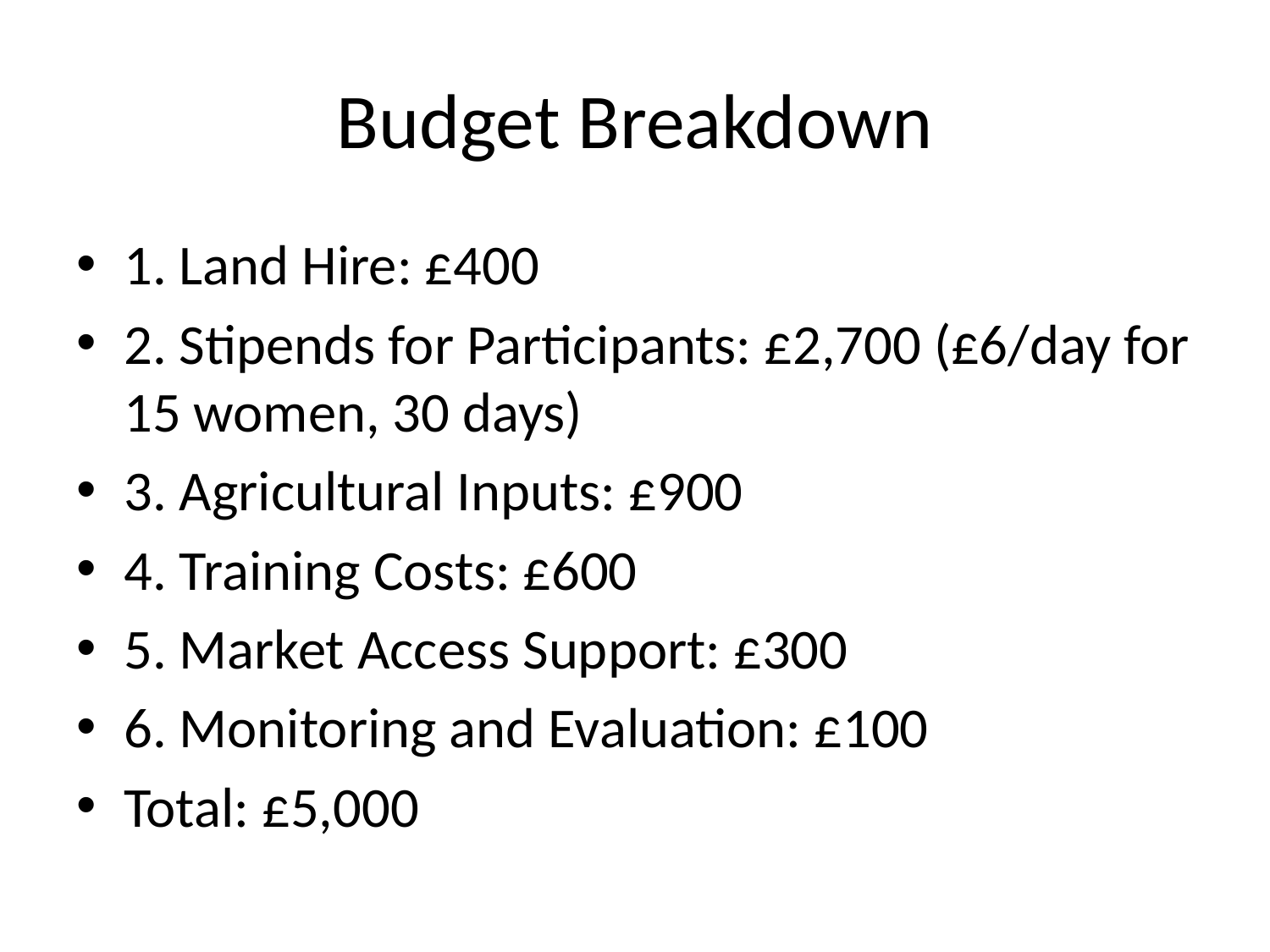

# Budget Breakdown
1. Land Hire: £400
2. Stipends for Participants: £2,700 (£6/day for 15 women, 30 days)
3. Agricultural Inputs: £900
4. Training Costs: £600
5. Market Access Support: £300
6. Monitoring and Evaluation: £100
Total: £5,000